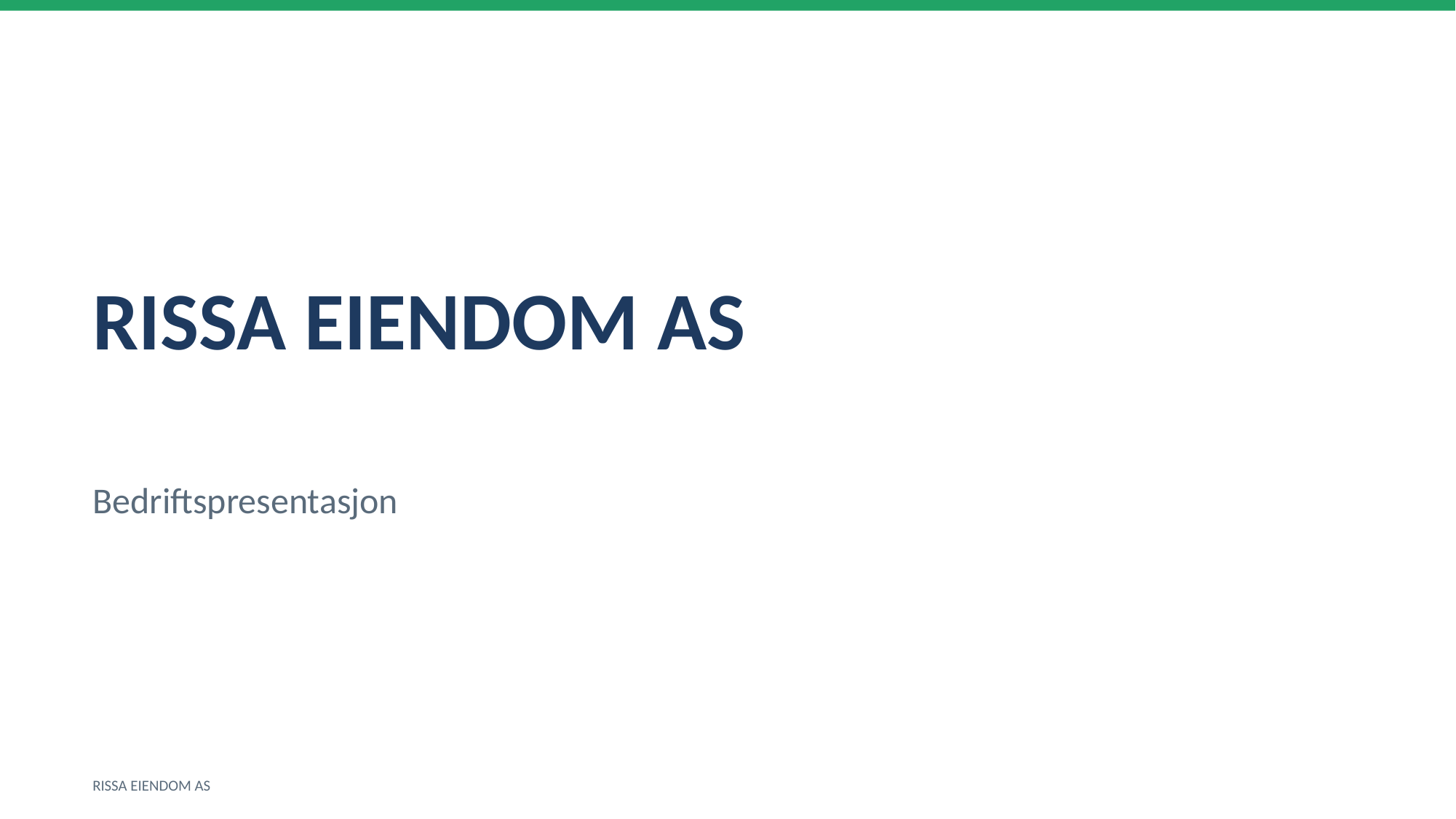

RISSA EIENDOM AS
Bedriftspresentasjon
RISSA EIENDOM AS